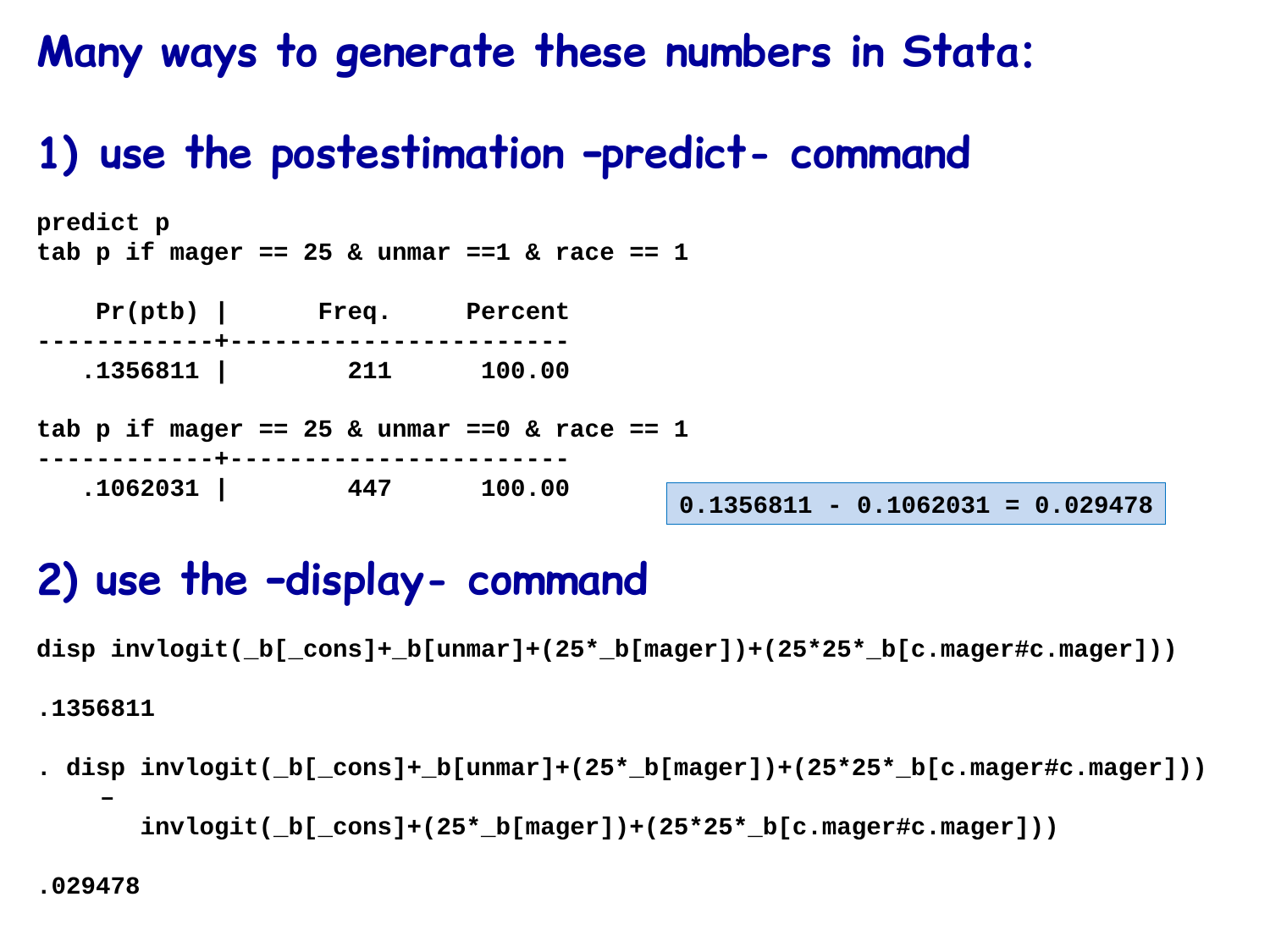

Many ways to generate these numbers in Stata:

use the postestimation –predict- command

predict p
tab p if mager == 25 & unmar ==1 & race == 1

    Pr(ptb) |      Freq.     Percent
------------+-----------------------
   .1356811 |        211      100.00

tab p if mager == 25 & unmar ==0 & race == 1
------------+-----------------------
   .1062031 |        447      100.00

2) use the –display- command

disp invlogit(_b[_cons]+_b[unmar]+(25*_b[mager])+(25*25*_b[c.mager#c.mager]))

.1356811

. disp invlogit(_b[_cons]+_b[unmar]+(25*_b[mager])+(25*25*_b[c.mager#c.mager])) –
       invlogit(_b[_cons]+(25*_b[mager])+(25*25*_b[c.mager#c.mager]))

.029478
0.1356811 - 0.1062031 = 0.029478